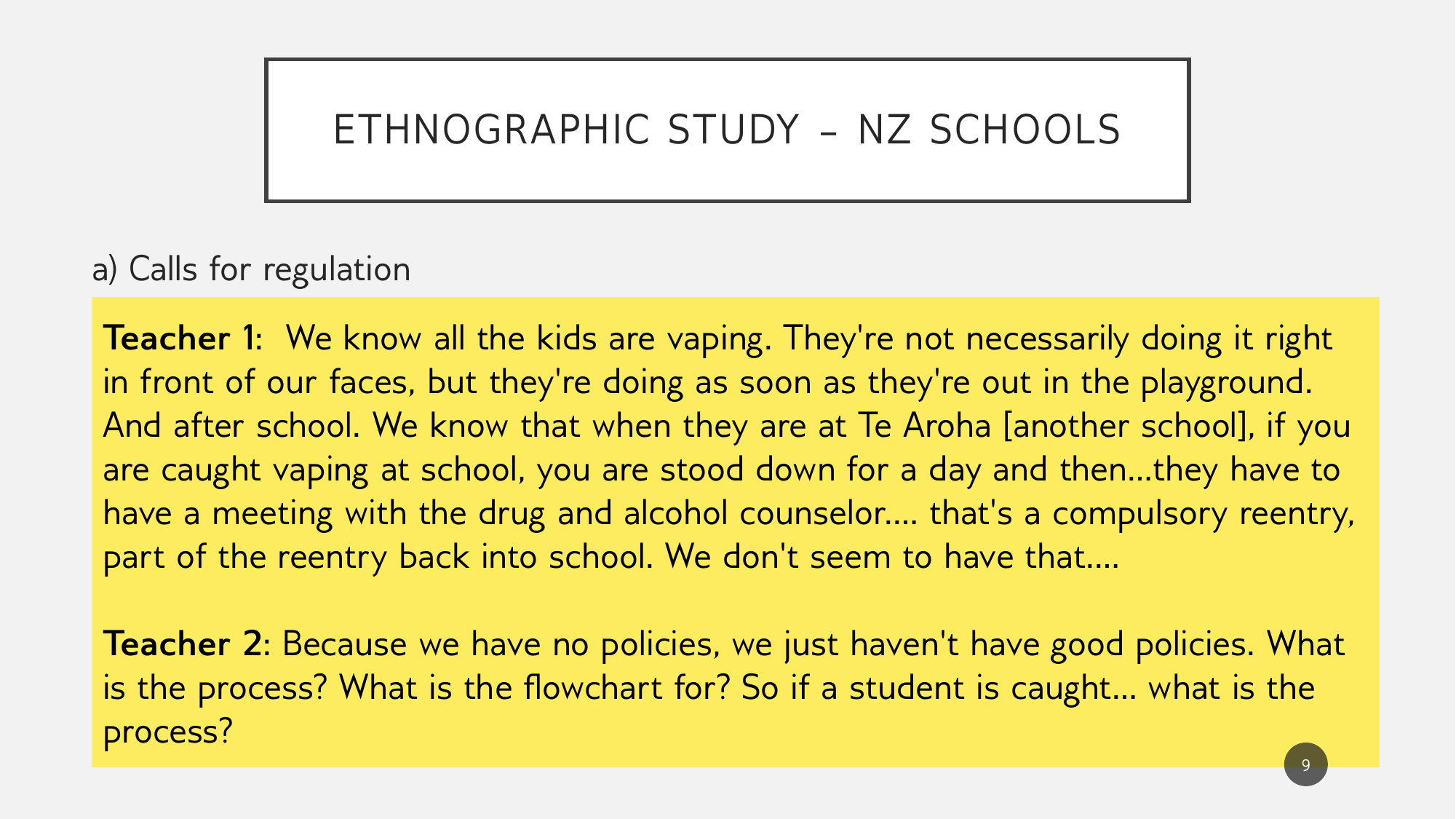

# Ethnographic study – nz schools
 a) Calls for regulation

Teacher 1:  We know all the kids are vaping. They're not necessarily doing it right in front of our faces, but they're doing as soon as they're out in the playground. And after school. We know that when they are at Te Aroha [another school], if you are caught vaping at school, you are stood down for a day and then…they have to have a meeting with the drug and alcohol counselor.… that's a compulsory reentry, part of the reentry back into school. We don't seem to have that.…

Teacher 2: Because we have no policies, we just haven't have good policies. What is the process? What is the flowchart for? So if a student is caught… what is the process?
9